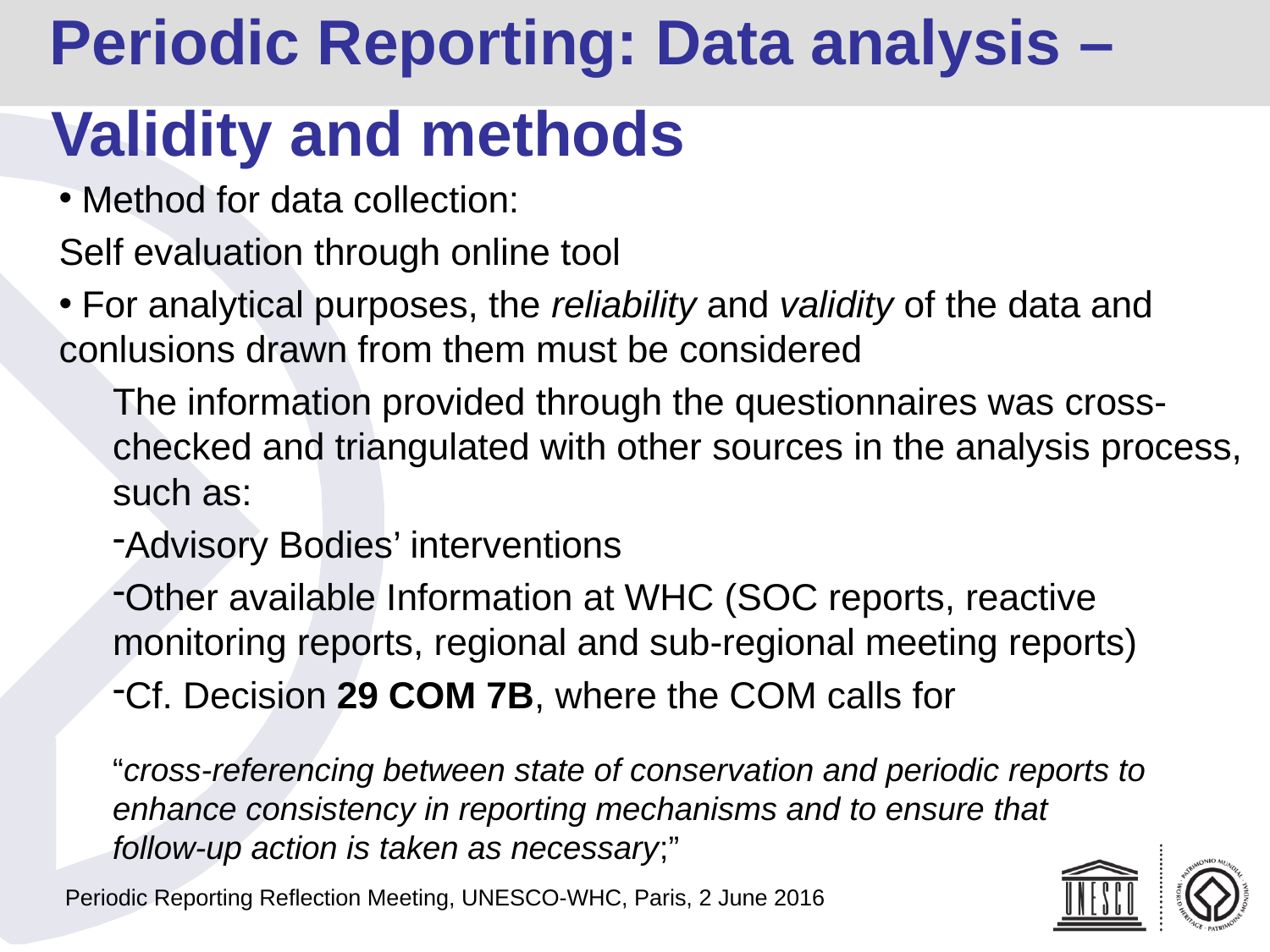

# Periodic Reporting: Data analysis –
Validity and methods
 Method for data collection:
	Self evaluation through online tool
 For analytical purposes, the reliability and validity of the data and conlusions drawn from them must be considered
The information provided through the questionnaires was cross-checked and triangulated with other sources in the analysis process, such as:
Advisory Bodies’ interventions
Other available Information at WHC (SOC reports, reactive monitoring reports, regional and sub-regional meeting reports)
Cf. Decision 29 COM 7B, where the COM calls for
“cross-referencing between state of conservation and periodic reports to
enhance consistency in reporting mechanisms and to ensure that
follow-up action is taken as necessary;”